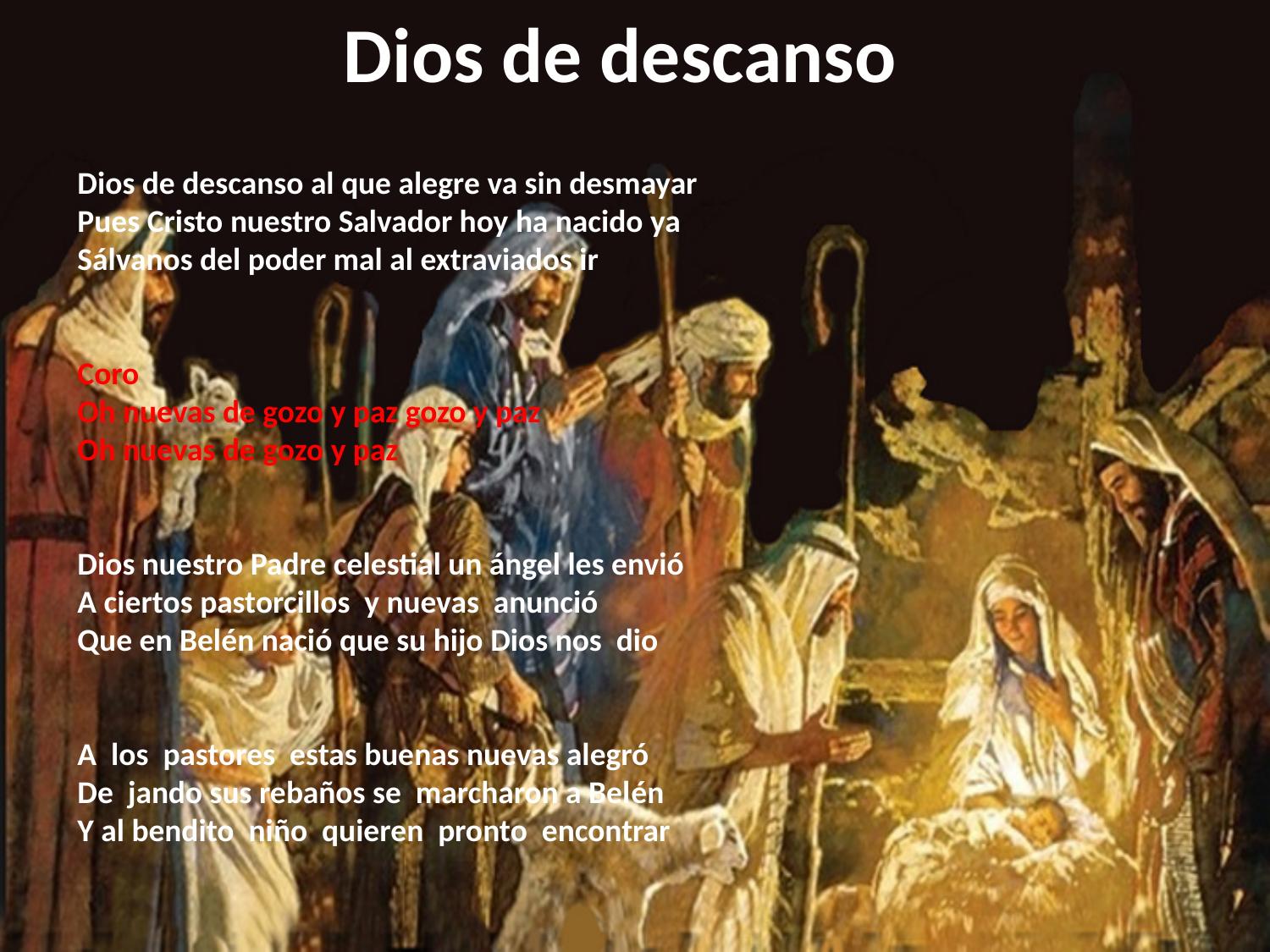

# Dios de descanso
Dios de descanso al que alegre va sin desmayar
Pues Cristo nuestro Salvador hoy ha nacido ya
Sálvanos del poder mal al extraviados ir

Coro
Oh nuevas de gozo y paz gozo y paz
Oh nuevas de gozo y paz

Dios nuestro Padre celestial un ángel les envió  A ciertos pastorcillos  y nuevas  anunció
Que en Belén nació que su hijo Dios nos  dio

A  los  pastores  estas buenas nuevas alegró
De  jando sus rebaños se  marcharon a Belén
Y al bendito  niño  quieren  pronto  encontrar